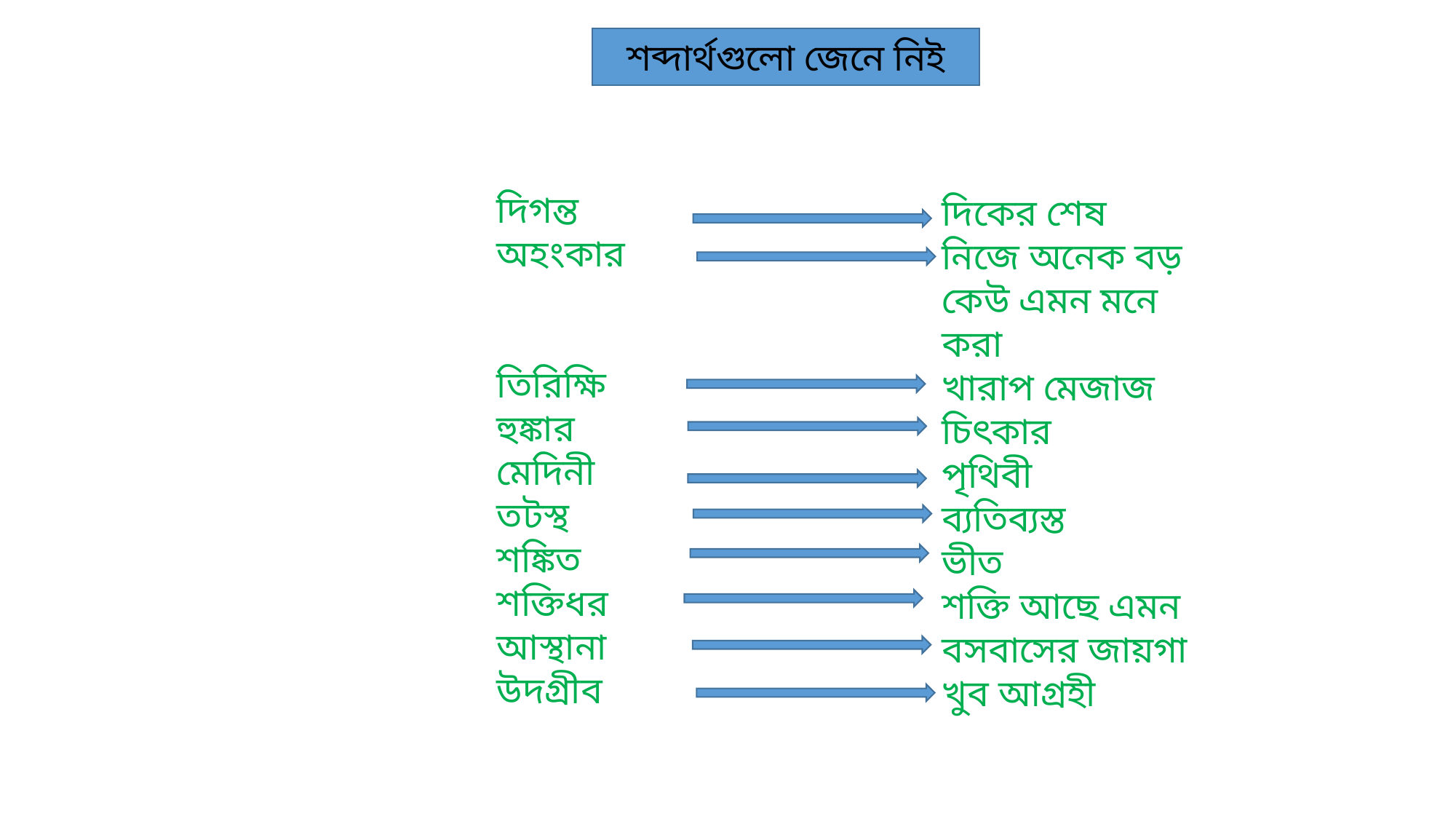

শব্দার্থগুলো জেনে নিই
দিগন্ত
অহংকার

তিরিক্ষি
হুঙ্কার
মেদিনী
তটস্থ
শঙ্কিত
শক্তিধর
আস্থানা
উদগ্রীব

দিকের শেষ
নিজে অনেক বড় কেউ এমন মনে করা
খারাপ মেজাজ
চিৎকার
পৃথিবী
ব্যতিব্যস্ত
ভীত
শক্তি আছে এমন
বসবাসের জায়গা
খুব আগ্রহী